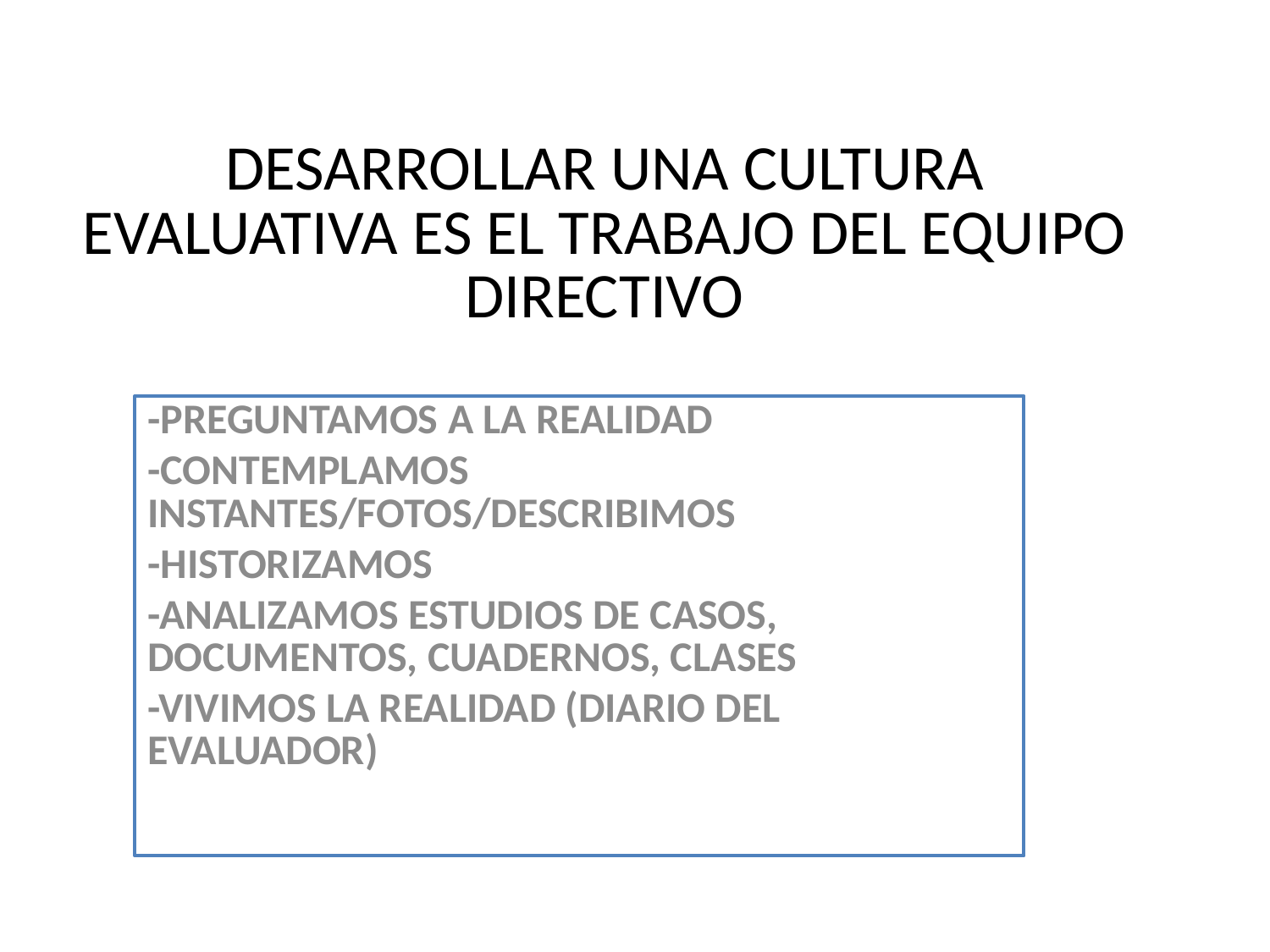

# DESARROLLAR UNA CULTURA EVALUATIVA ES EL TRABAJO DEL EQUIPO DIRECTIVO
-PREGUNTAMOS A LA REALIDAD
-CONTEMPLAMOS INSTANTES/FOTOS/DESCRIBIMOS
-HISTORIZAMOS
-ANALIZAMOS ESTUDIOS DE CASOS, DOCUMENTOS, CUADERNOS, CLASES
-VIVIMOS LA REALIDAD (DIARIO DEL EVALUADOR)